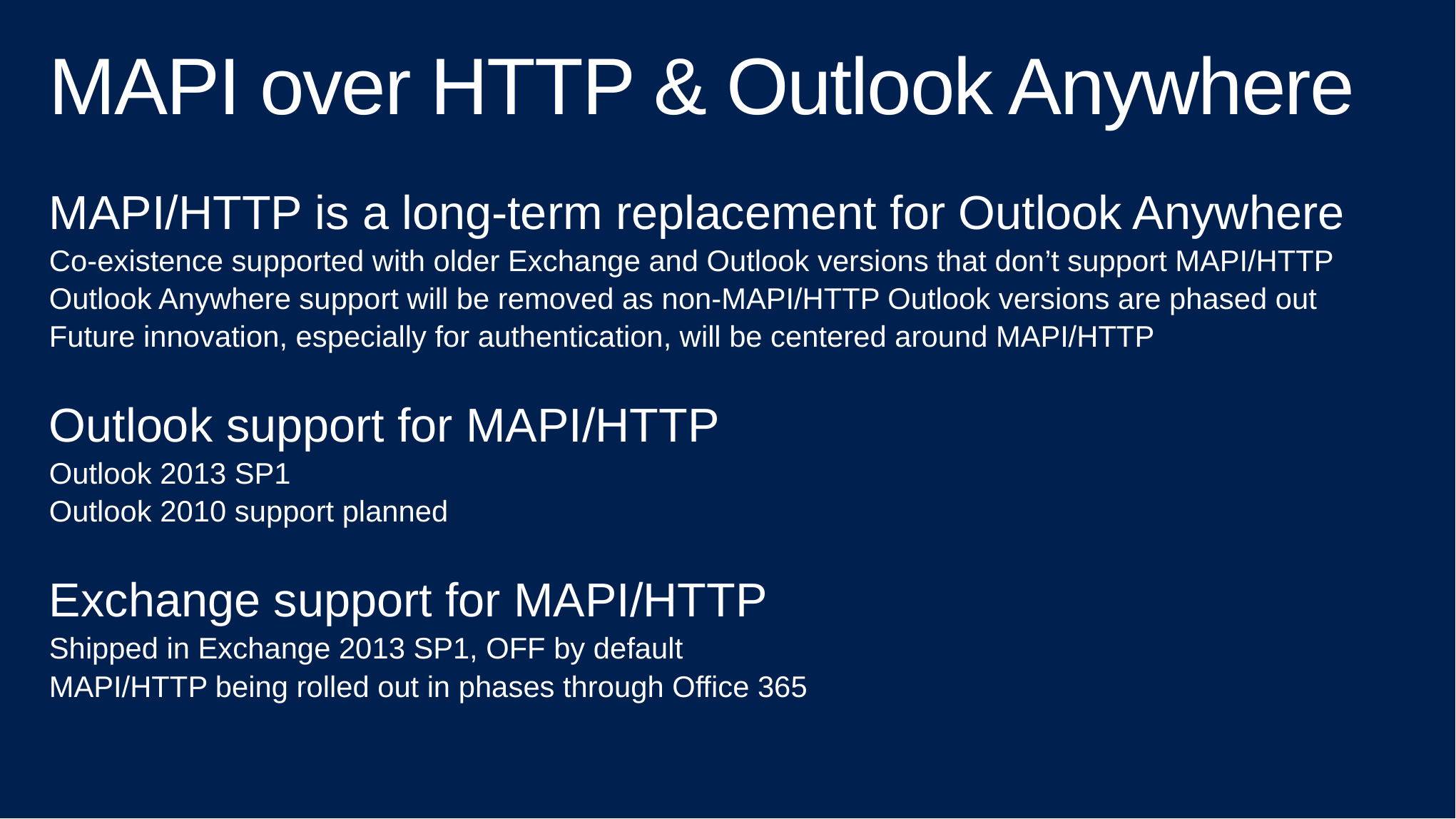

# MAPI over HTTP & Outlook Anywhere
MAPI/HTTP is a long-term replacement for Outlook Anywhere
Co-existence supported with older Exchange and Outlook versions that don’t support MAPI/HTTP
Outlook Anywhere support will be removed as non-MAPI/HTTP Outlook versions are phased out
Future innovation, especially for authentication, will be centered around MAPI/HTTP

Outlook support for MAPI/HTTP
Outlook 2013 SP1
Outlook 2010 support planned

Exchange support for MAPI/HTTP
Shipped in Exchange 2013 SP1, OFF by default
MAPI/HTTP being rolled out in phases through Office 365